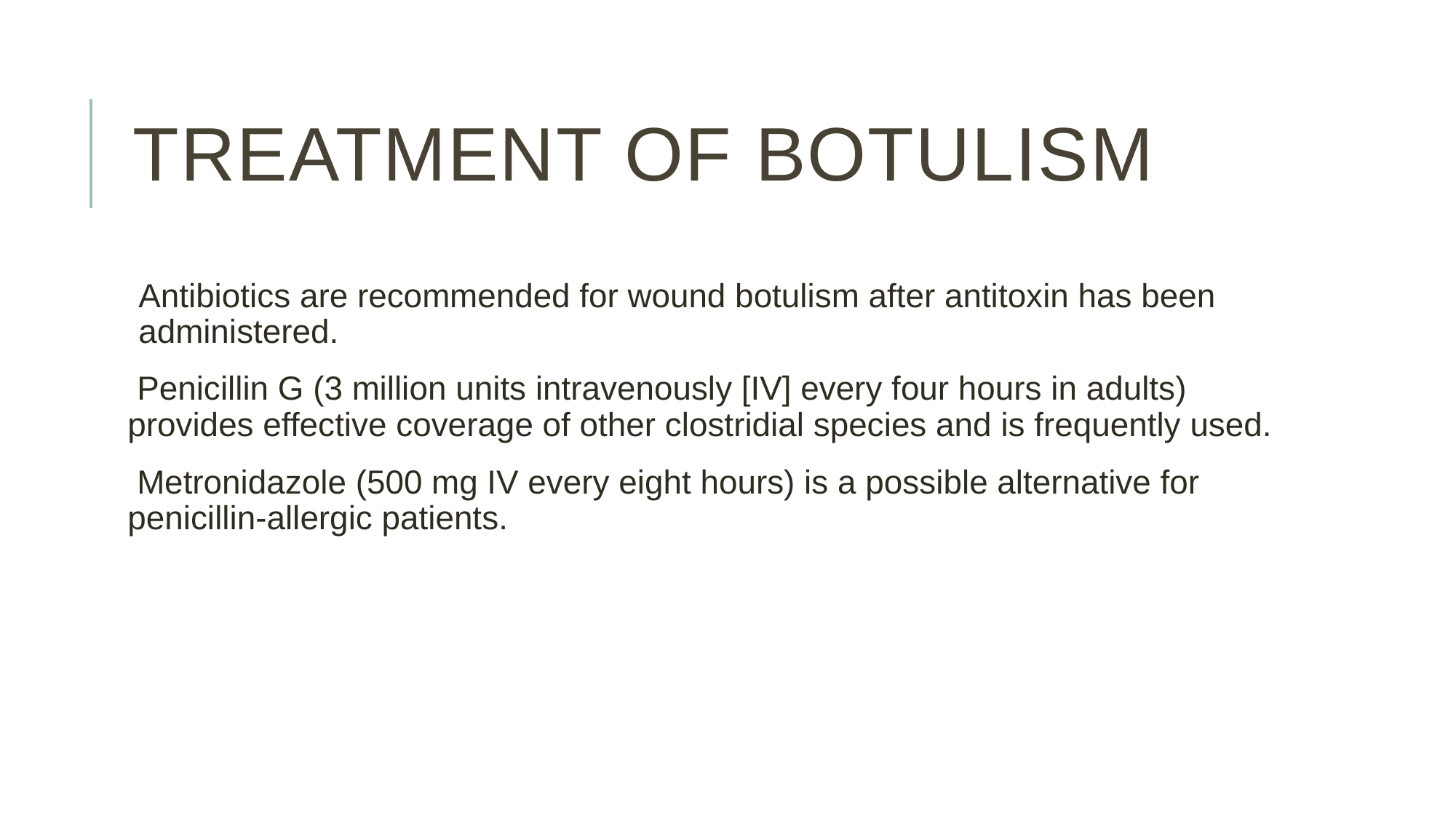

# Treatment of botulism
Antibiotics are recommended for wound botulism after antitoxin has been administered.
 Penicillin G (3 million units intravenously [IV] every four hours in adults) provides effective coverage of other clostridial species and is frequently used.
 Metronidazole (500 mg IV every eight hours) is a possible alternative for penicillin-allergic patients.